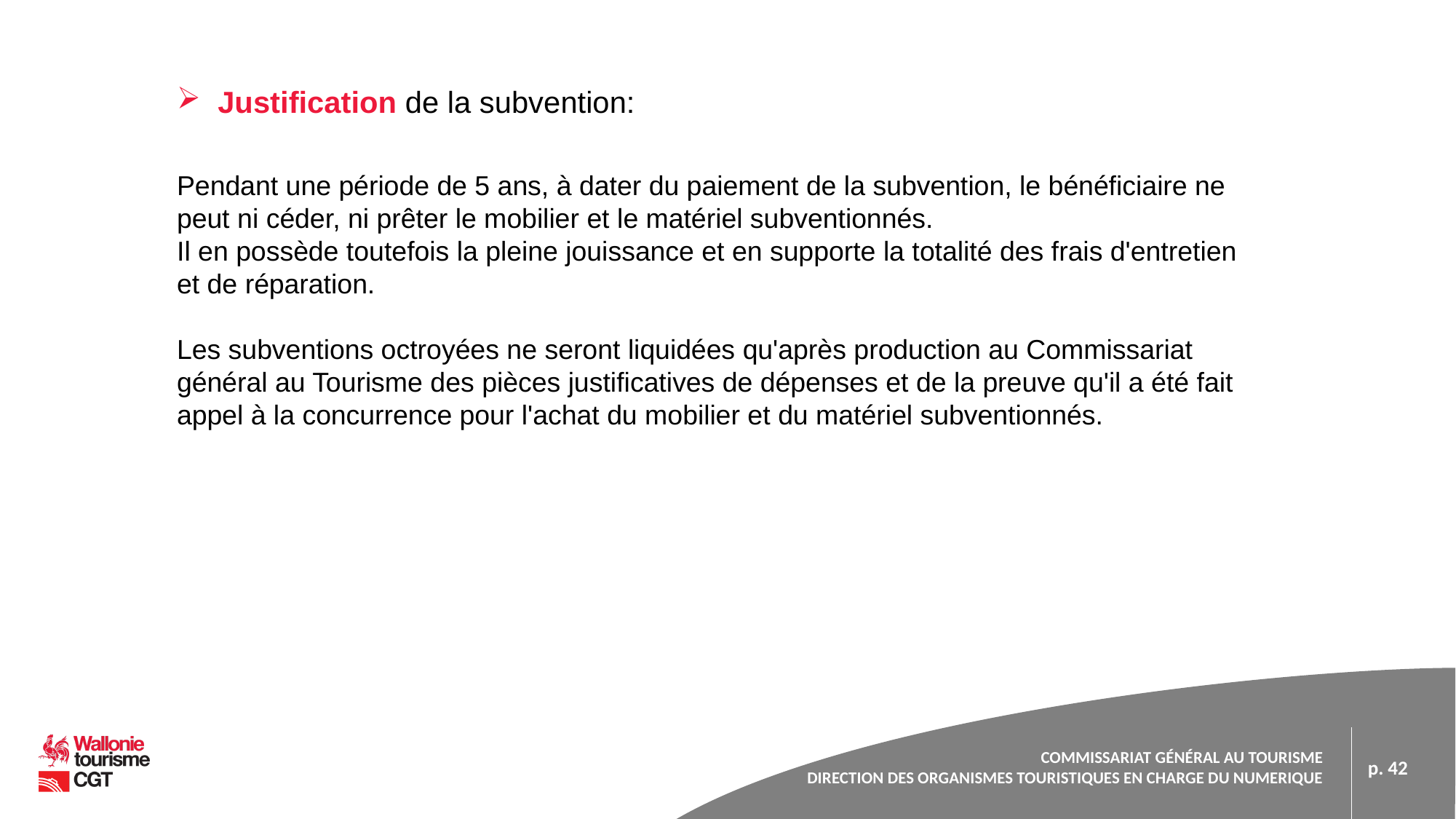

Justification de la subvention:

Pendant une période de 5 ans, à dater du paiement de la subvention, le bénéficiaire ne peut ni céder, ni prêter le mobilier et le matériel subventionnés.
Il en possède toutefois la pleine jouissance et en supporte la totalité des frais d'entretien et de réparation.

Les subventions octroyées ne seront liquidées qu'après production au Commissariat général au Tourisme des pièces justificatives de dépenses et de la preuve qu'il a été fait appel à la concurrence pour l'achat du mobilier et du matériel subventionnés.